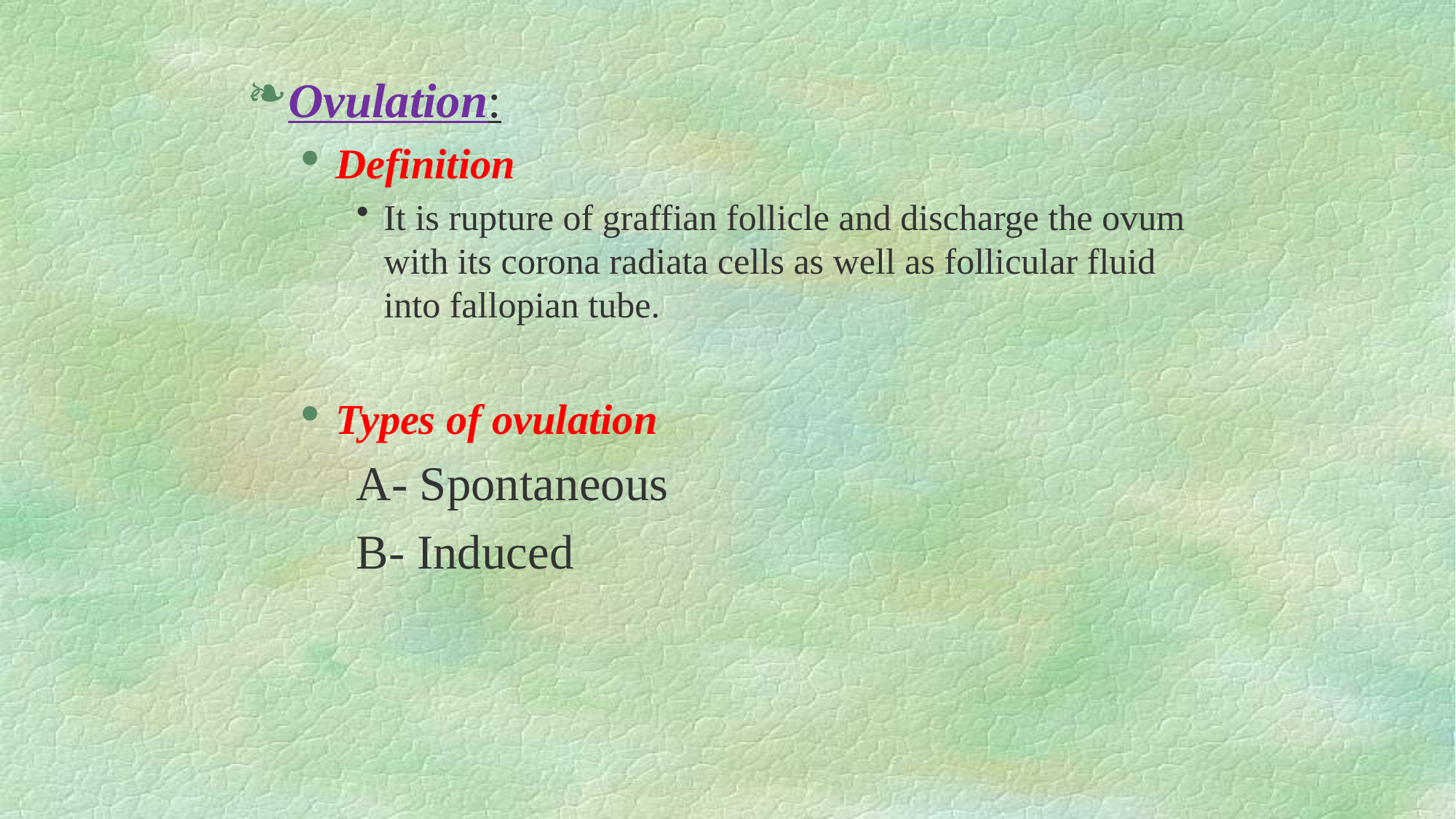

Ovulation:
Definition
It is rupture of graffian follicle and discharge the ovum with its corona radiata cells as well as follicular fluid into fallopian tube.

Types of ovulation
	A- Spontaneous
	B- Induced